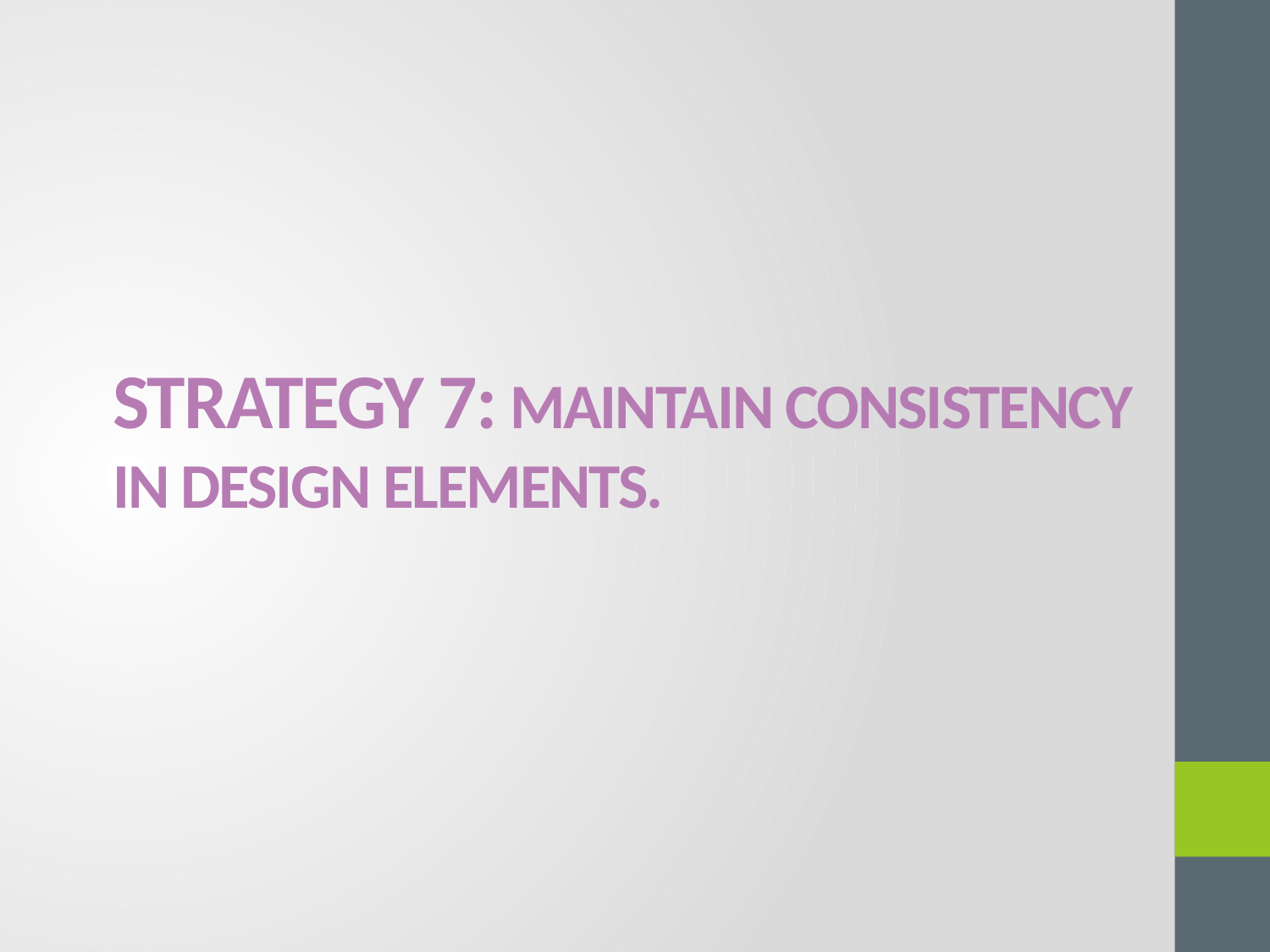

# Strategy 7: Maintain consistency in design elements.